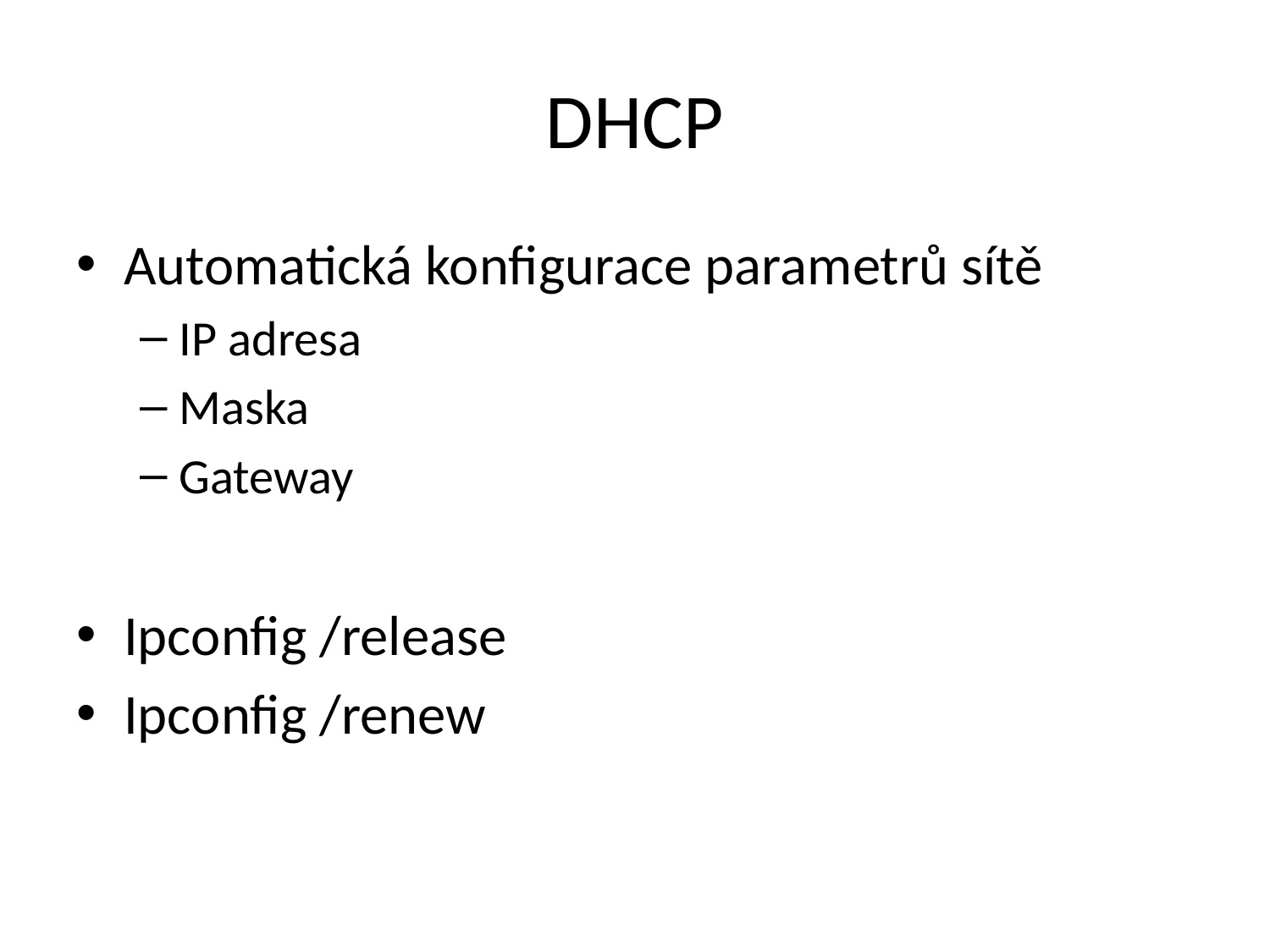

# DHCP
Automatická konfigurace parametrů sítě
IP adresa
Maska
Gateway

Ipconfig /release
Ipconfig /renew